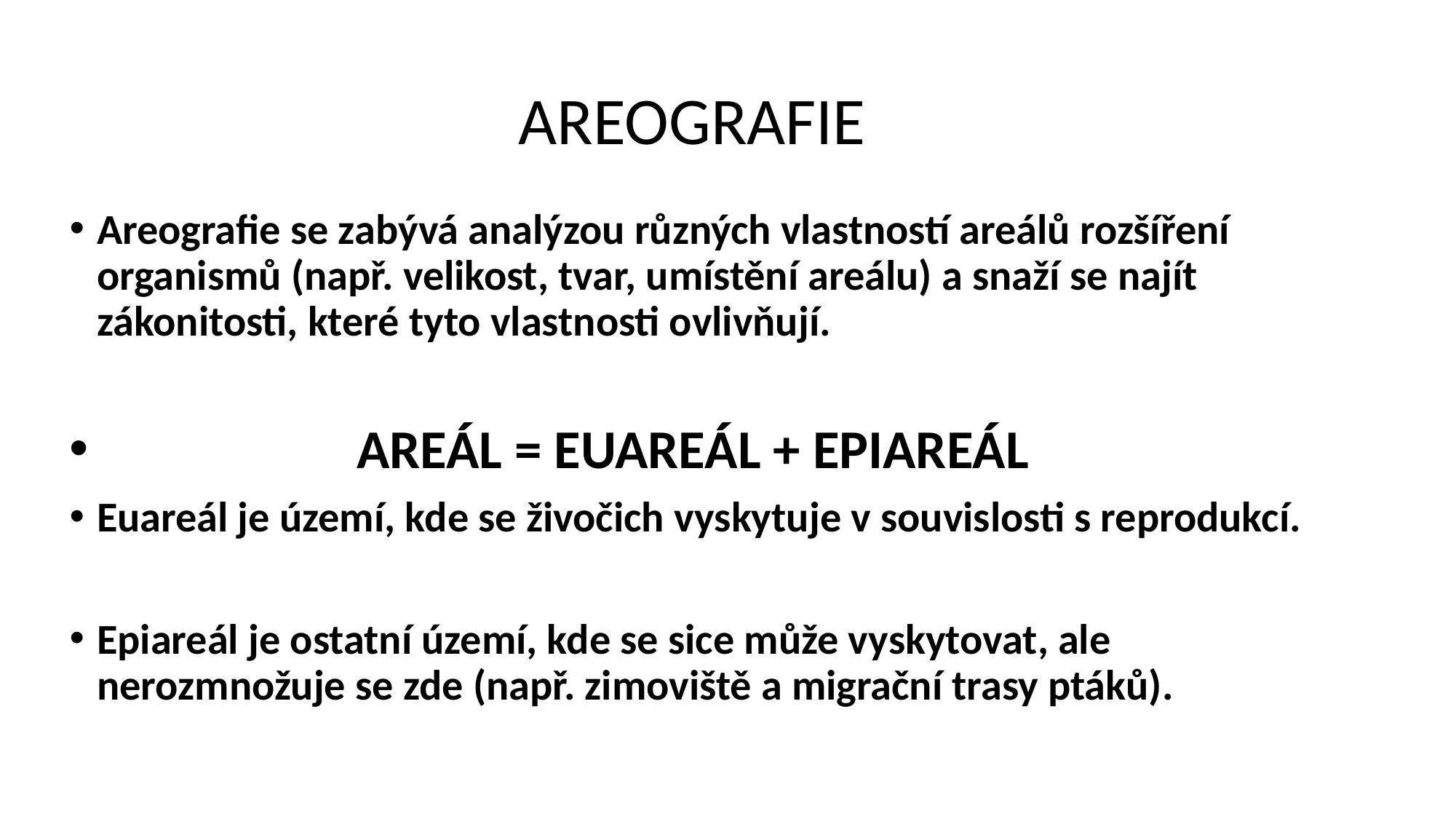

# AREOGRAFIE
Areografie se zabývá analýzou různých vlastností areálů rozšíření organismů (např. velikost, tvar, umístění areálu) a snaží se najít zákonitosti, které tyto vlastnosti ovlivňují.

                     AREÁL = EUAREÁL + EPIAREÁL
Euareál je území, kde se živočich vyskytuje v souvislosti s reprodukcí.

Epiareál je ostatní území, kde se sice může vyskytovat, ale nerozmnožuje se zde (např. zimoviště a migrační trasy ptáků).